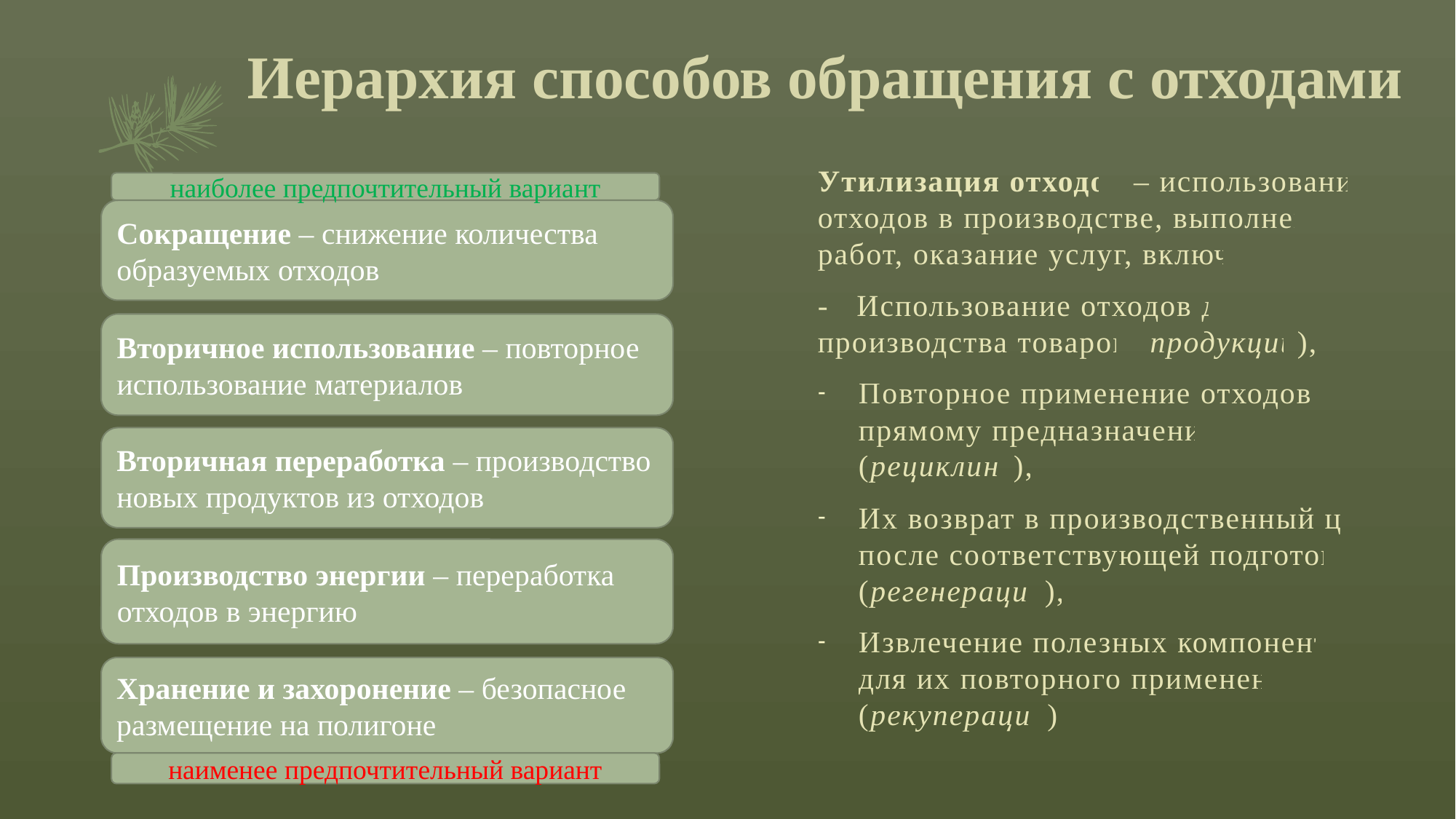

# Иерархия способов обращения с отходами
Утилизация отходов – использование отходов в производстве, выполнение работ, оказание услуг, включая:
-   Использование отходов для производства товаров (продукции),
Повторное применение отходов по прямому предназначению (рециклинг),
Их возврат в производственный цикл после соответствующей подготовки (регенерация),
Извлечение полезных компонентов для их повторного применения (рекуперация)
наиболее предпочтительный вариант
Сокращение – снижение количества образуемых отходов
Вторичное использование – повторное использование материалов
Вторичная переработка – производство новых продуктов из отходов
Производство энергии – переработка отходов в энергию
Хранение и захоронение – безопасное размещение на полигоне
наименее предпочтительный вариант